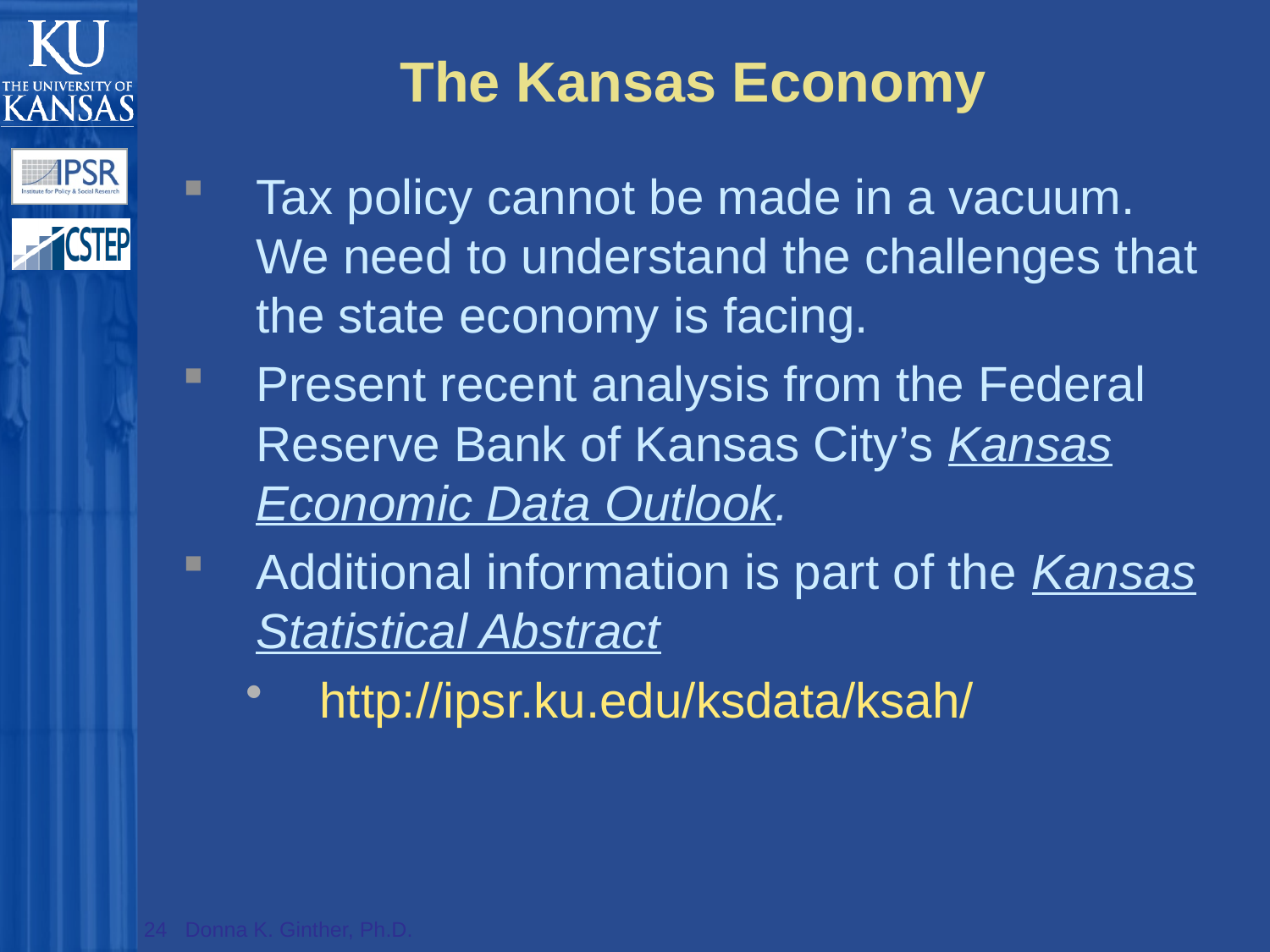

# The Kansas Economy
Tax policy cannot be made in a vacuum.  We need to understand the challenges that the state economy is facing.
Present recent analysis from the Federal Reserve Bank of Kansas City’s Kansas Economic Data Outlook.
Additional information is part of the Kansas Statistical Abstract
http://ipsr.ku.edu/ksdata/ksah/